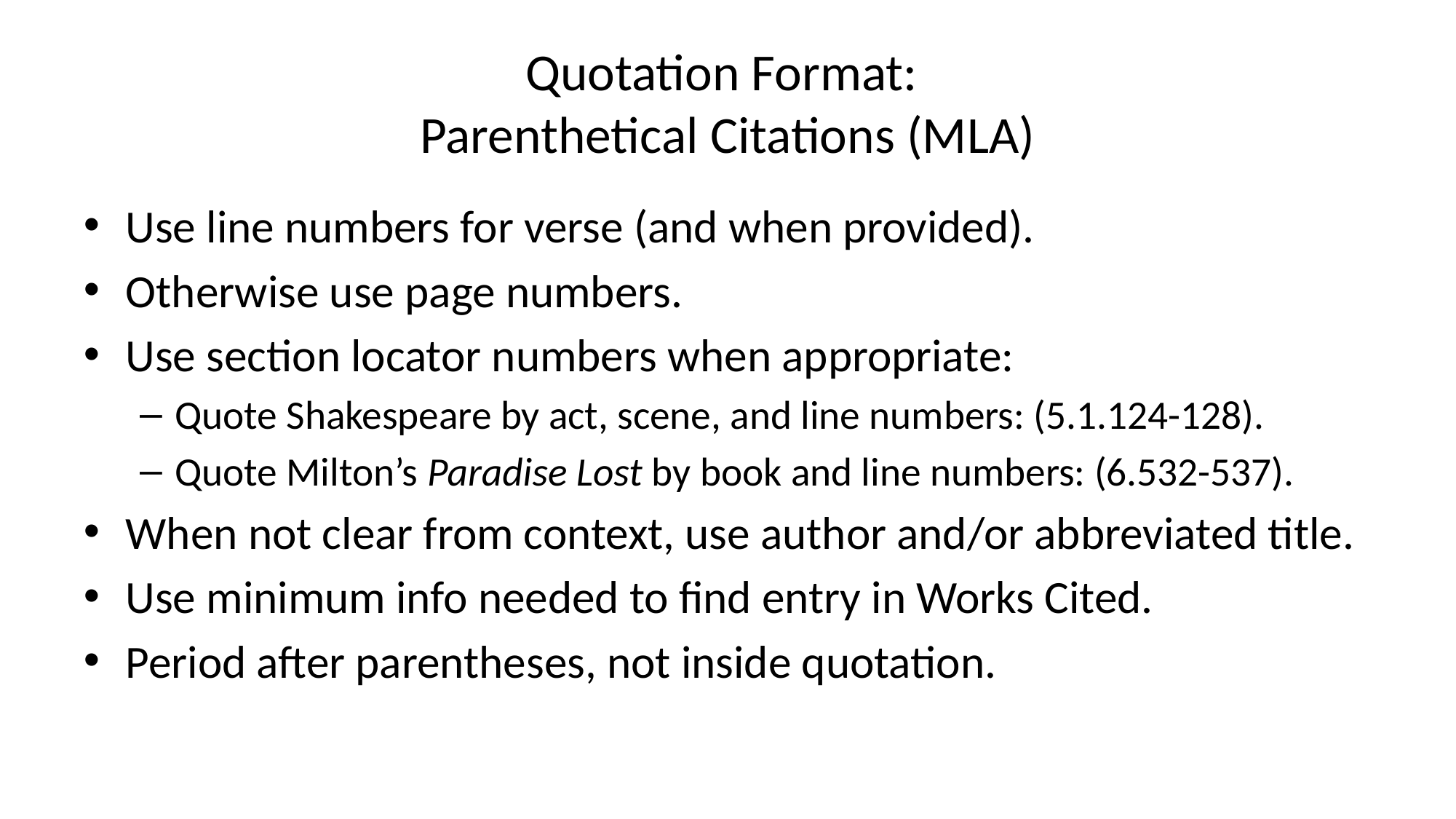

# Quotation Format: Parenthetical Citations (MLA)
Use line numbers for verse (and when provided).
Otherwise use page numbers.
Use section locator numbers when appropriate:
Quote Shakespeare by act, scene, and line numbers: (5.1.124-128).
Quote Milton’s Paradise Lost by book and line numbers: (6.532-537).
When not clear from context, use author and/or abbreviated title.
Use minimum info needed to find entry in Works Cited.
Period after parentheses, not inside quotation.